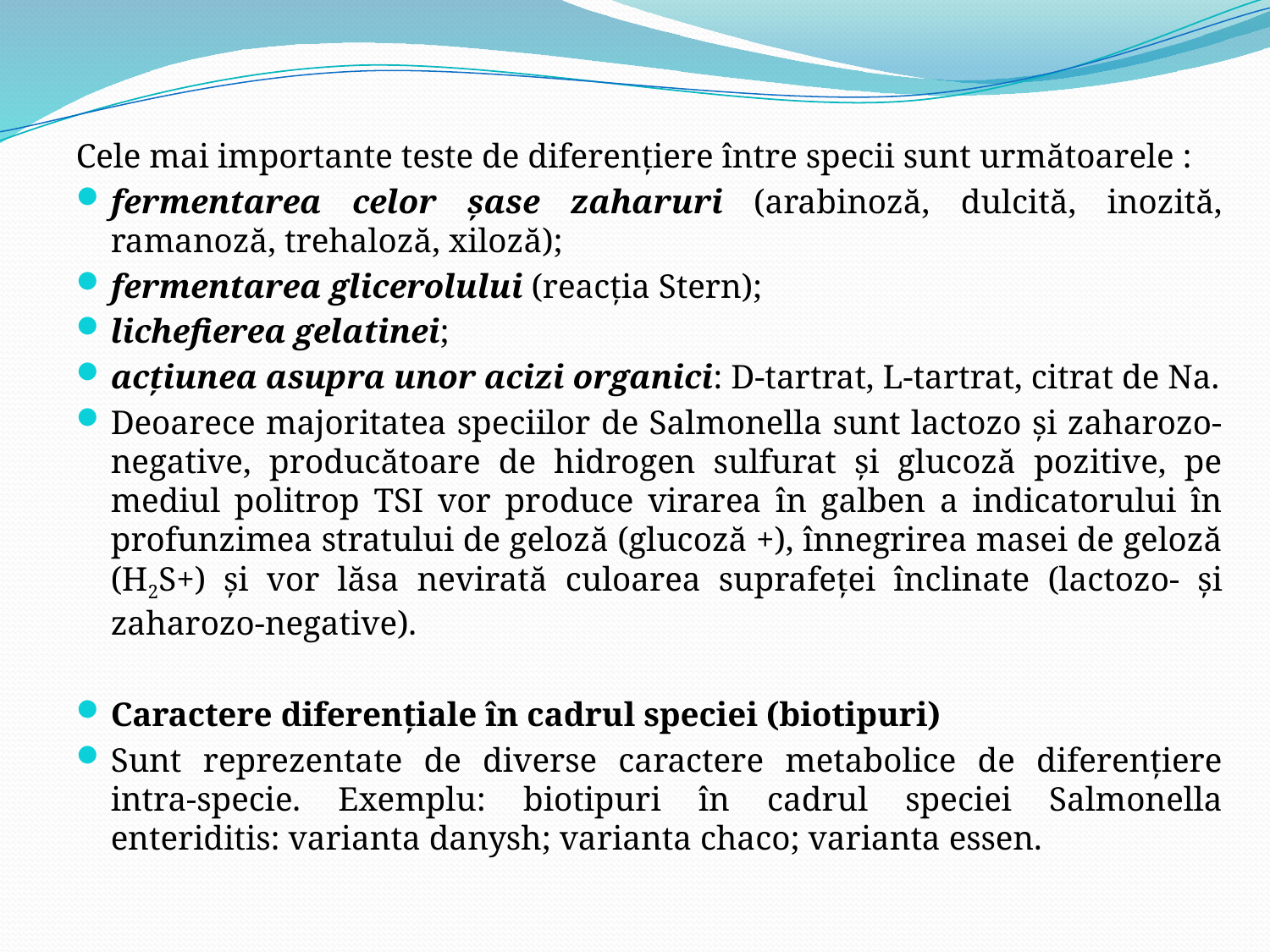

Cele mai importante teste de diferenţiere între specii sunt următoarele :
fermentarea celor şase zaharuri (arabinoză, dulcită, inozită, ramanoză, trehaloză, xiloză);
fermentarea glicerolului (reacţia Stern);
lichefierea gelatinei;
acţiunea asupra unor acizi organici: D-tartrat, L-tartrat, citrat de Na.
Deoarece majoritatea speciilor de Salmonella sunt lactozo şi zaharozo-negative, producătoare de hidrogen sulfurat şi glucoză pozitive, pe mediul politrop TSI vor produce virarea în galben a indicatorului în profunzimea stratului de geloză (glucoză +), înnegrirea masei de geloză (H2S+) şi vor lăsa nevirată culoarea suprafeţei înclinate (lactozo- şi zaharozo-negative).

Caractere diferenţiale în cadrul speciei (biotipuri)
Sunt reprezentate de diverse caractere metabolice de diferenţiere intra-specie. Exemplu: biotipuri în cadrul speciei Salmonella enteriditis: varianta danysh; varianta chaco; varianta essen.